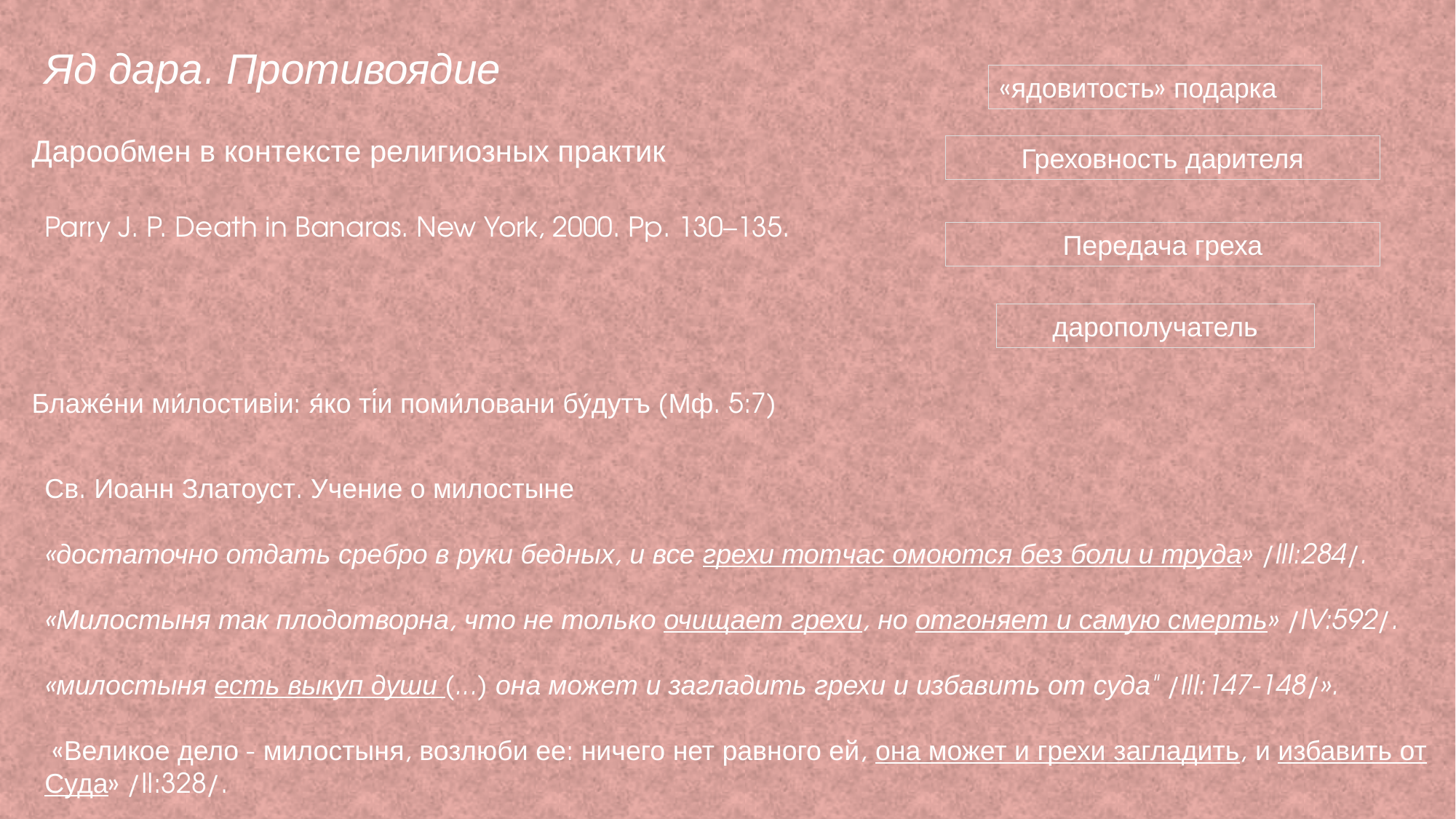

Яд дара. Противоядие

«ядовитость» подарка
Дарообмен в контексте религиозных практик
Греховность дарителя
Parry J. P. Death in Banaras. New York, 2000. Pp. 130–135.
Передача греха
дарополучатель
Блаже́ни ми́лостивiи: я́ко ті́и поми́ловани бу́дутъ (Мф. 5:7)
Св. Иоанн Златоуст. Учение о милостыне

«достаточно отдать сребро в руки бедных, и все грехи тотчас омоются без боли и труда» /III:284/.

«Милостыня так плодотворна, что не только очищает грехи, но отгоняет и самую смерть» /IV:592/.

«милостыня есть выкуп души (...) она может и загладить грехи и избавить от суда" /III:147-148/».

 «Великое дело - милостыня, возлюби ее: ничего нет равного ей, она может и грехи загладить, и избавить от Суда» /II:328/.